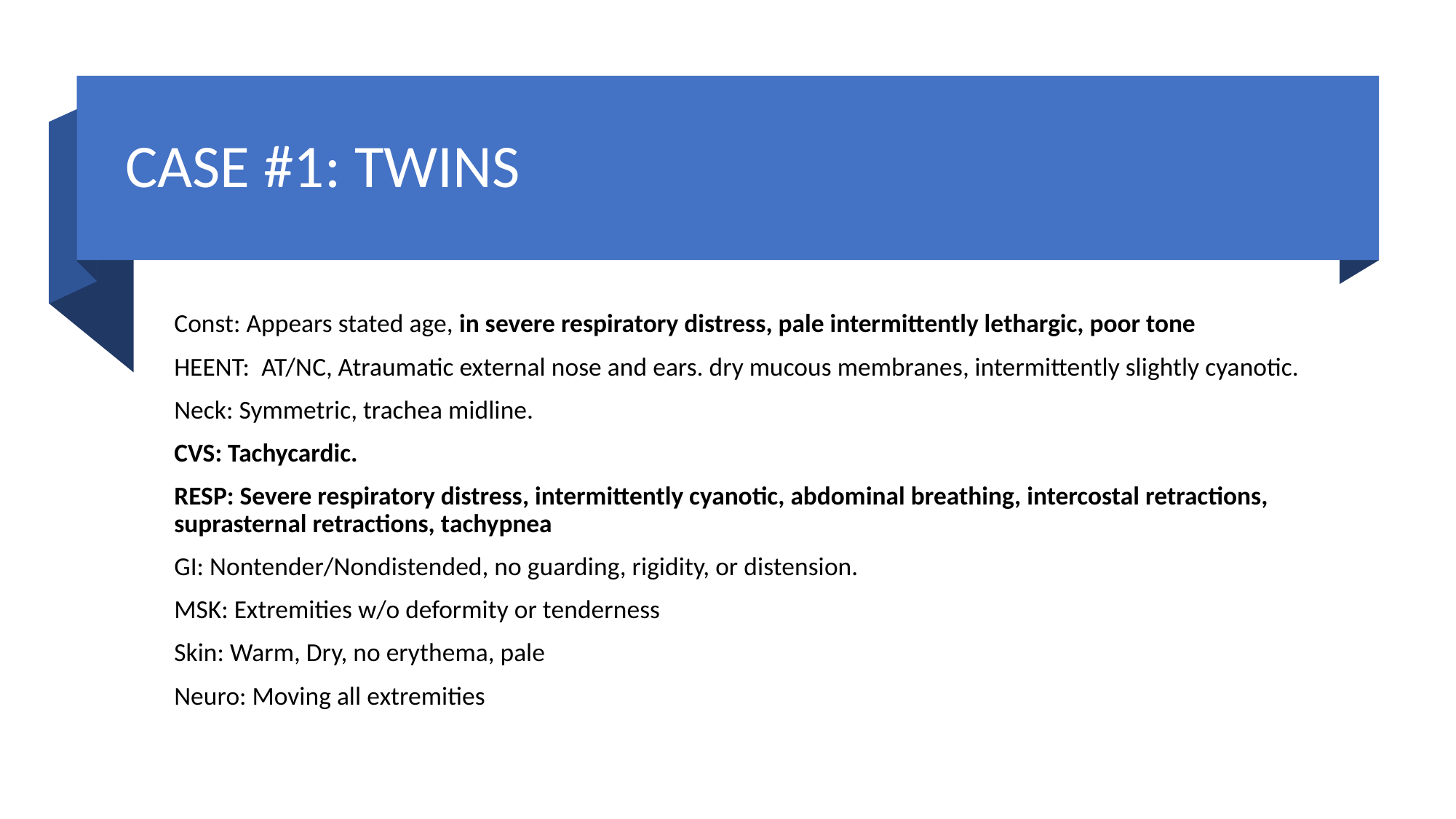

# CASE #1: TWINS

Const: Appears stated age, in severe respiratory distress, pale intermittently lethargic, poor tone
HEENT:  AT/NC, Atraumatic external nose and ears. dry mucous membranes, intermittently slightly cyanotic.
Neck: Symmetric, trachea midline.
CVS: Tachycardic.
RESP: Severe respiratory distress, intermittently cyanotic, abdominal breathing, intercostal retractions, suprasternal retractions, tachypnea
GI: Nontender/Nondistended, no guarding, rigidity, or distension.
MSK: Extremities w/o deformity or tenderness
Skin: Warm, Dry, no erythema, pale
Neuro: Moving all extremities